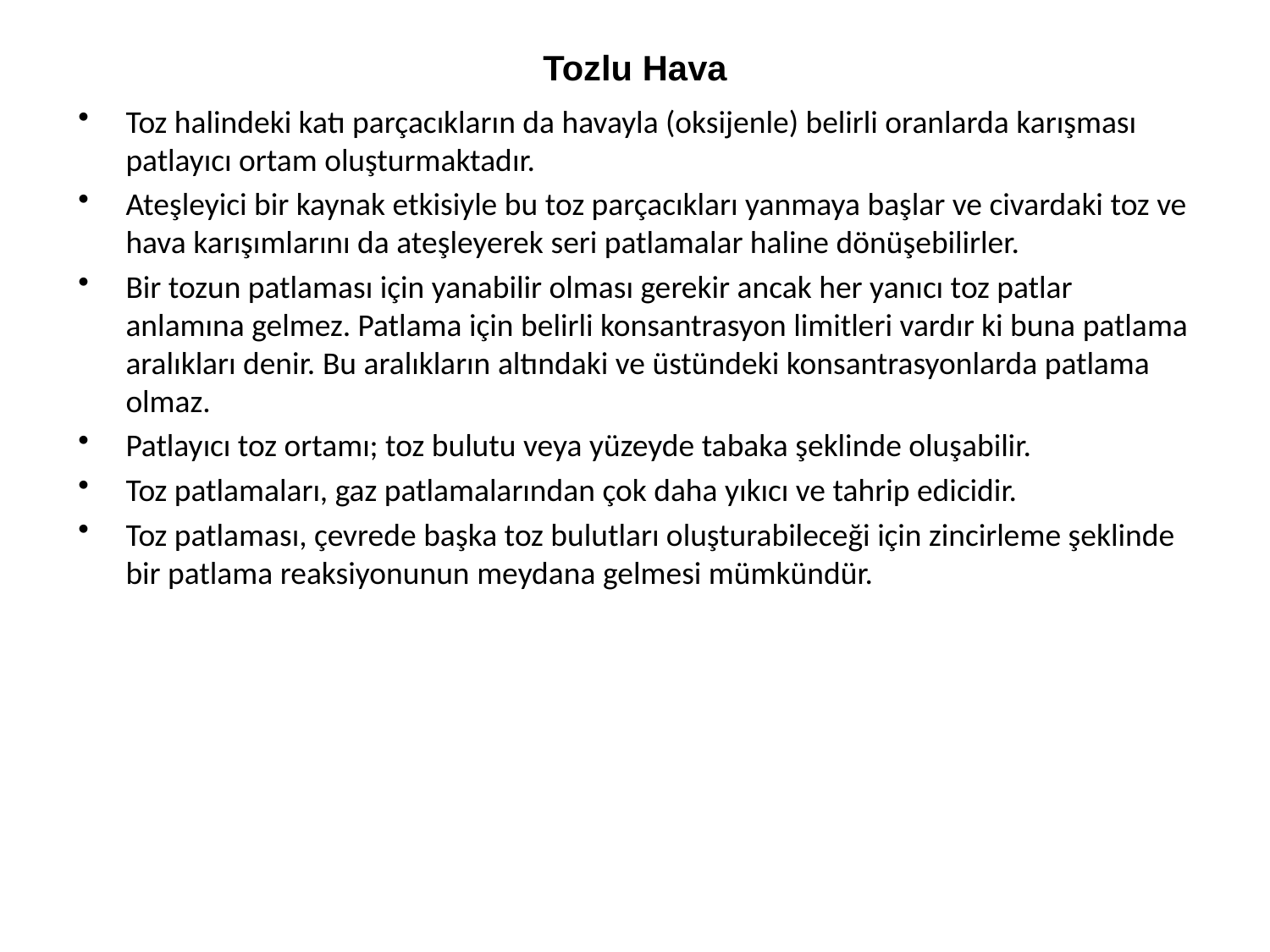

Tozlu Hava
Toz halindeki katı parçacıkların da havayla (oksijenle) belirli oranlarda karışması patlayıcı ortam oluşturmaktadır.
Ateşleyici bir kaynak etkisiyle bu toz parçacıkları yanmaya başlar ve civardaki toz ve hava karışımlarını da ateşleyerek seri patlamalar haline dönüşebilirler.
Bir tozun patlaması için yanabilir olması gerekir ancak her yanıcı toz patlar anlamına gelmez. Patlama için belirli konsantrasyon limitleri vardır ki buna patlama aralıkları denir. Bu aralıkların altındaki ve üstündeki konsantrasyonlarda patlama olmaz.
Patlayıcı toz ortamı; toz bulutu veya yüzeyde tabaka şeklinde oluşabilir.
Toz patlamaları, gaz patlamalarından çok daha yıkıcı ve tahrip edicidir.
Toz patlaması, çevrede başka toz bulutları oluşturabileceği için zincirleme şeklinde bir patlama reaksiyonunun meydana gelmesi mümkündür.